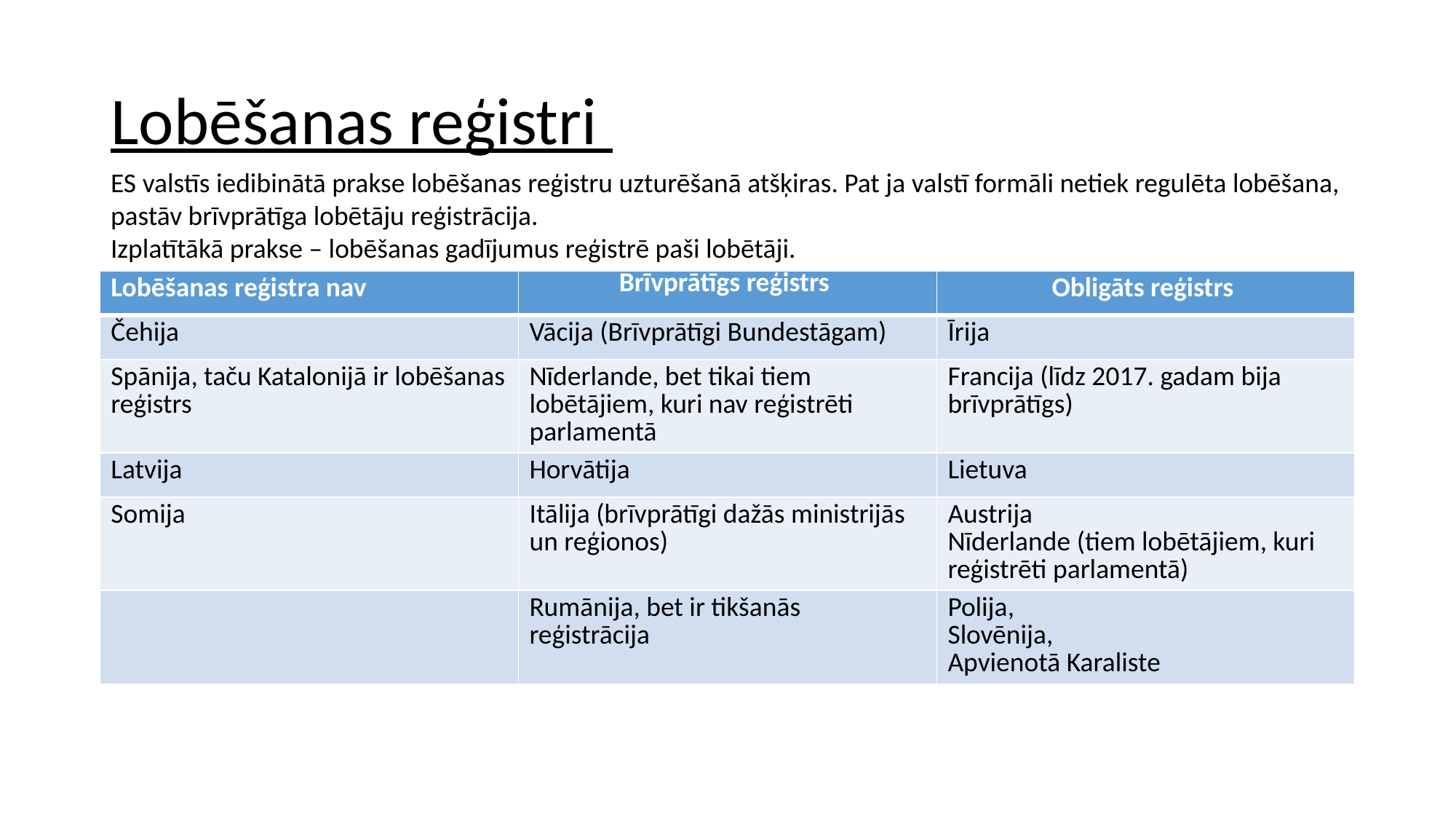

# Lobēšanas reģistri
ES valstīs iedibinātā prakse lobēšanas reģistru uzturēšanā atšķiras. Pat ja valstī formāli netiek regulēta lobēšana, pastāv brīvprātīga lobētāju reģistrācija.
Izplatītākā prakse – lobēšanas gadījumus reģistrē paši lobētāji.
| Lobēšanas reģistra nav | Brīvprātīgs reģistrs | Obligāts reģistrs |
| --- | --- | --- |
| Čehija | Vācija (Brīvprātīgi Bundestāgam) | Īrija |
| Spānija, taču Katalonijā ir lobēšanas reģistrs | Nīderlande, bet tikai tiem lobētājiem, kuri nav reģistrēti parlamentā | Francija (līdz 2017. gadam bija brīvprātīgs) |
| Latvija | Horvātija | Lietuva |
| Somija | Itālija (brīvprātīgi dažās ministrijās un reģionos) | Austrija Nīderlande (tiem lobētājiem, kuri reģistrēti parlamentā) |
|  | Rumānija, bet ir tikšanās reģistrācija | Polija, Slovēnija, Apvienotā Karaliste |